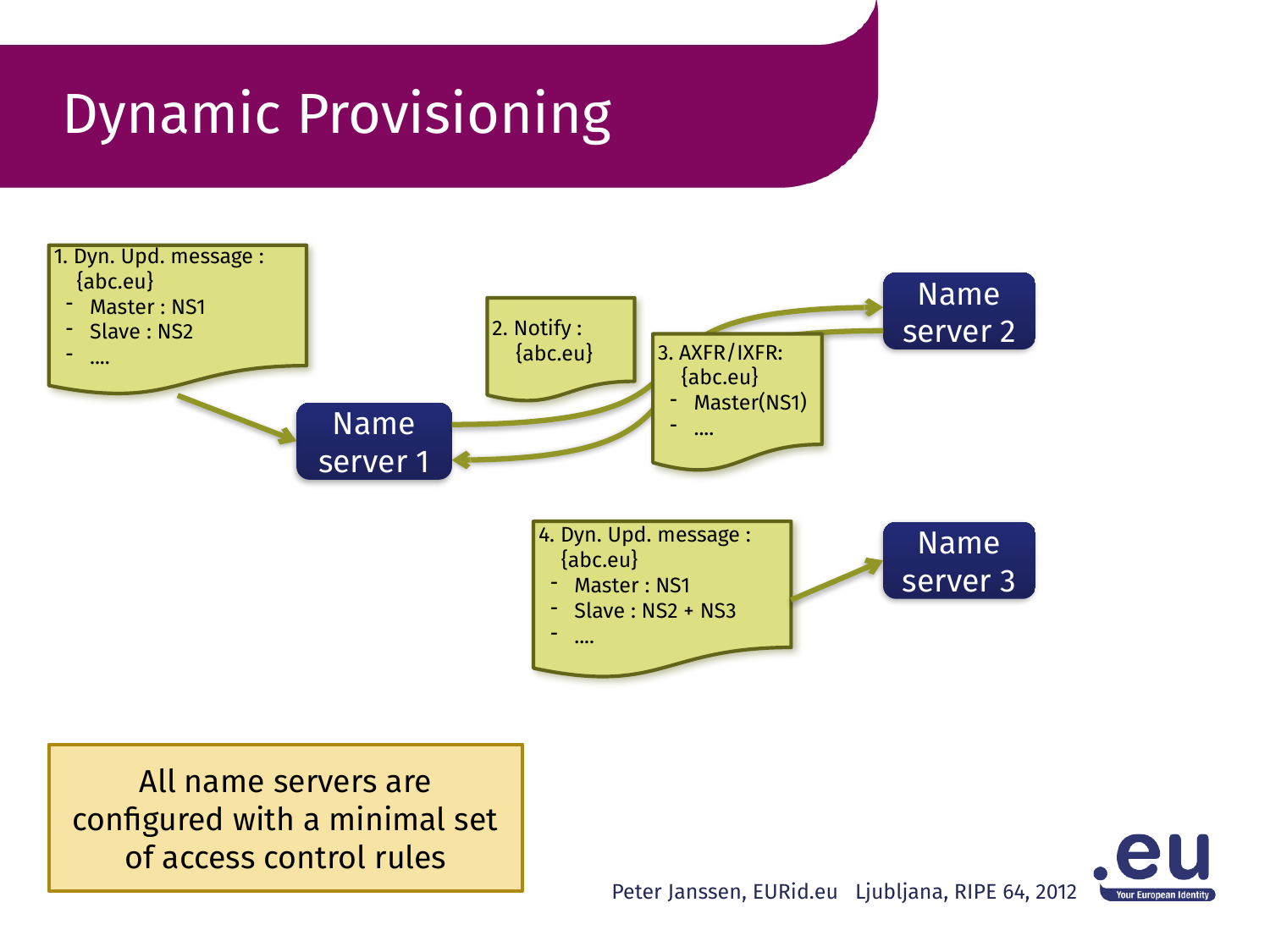

# Dynamic Provisioning
1. Dyn. Upd. message :
    {abc.eu}
Master : NS1
Slave : NS2
....
Name server 2
2. Notify :
  {abc.eu}
3. AXFR/IXFR:
  {abc.eu}
Master(NS1)
....
Name server 1
4. Dyn. Upd. message :
    {abc.eu}
Master : NS1
Slave : NS2 + NS3
....
Name server 3
All name servers are configured with a minimal set of access control rules